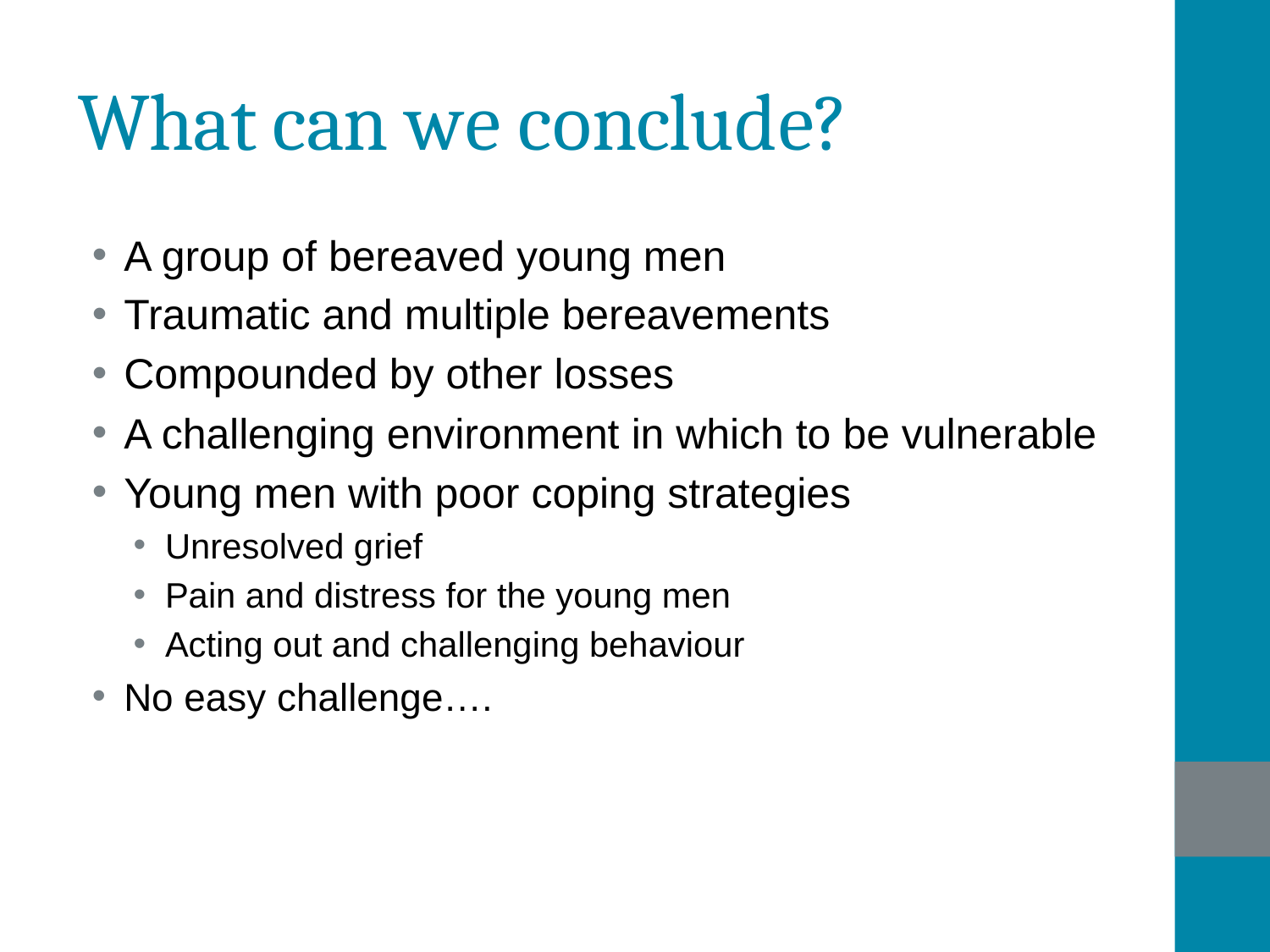

# What can we conclude?
A group of bereaved young men
Traumatic and multiple bereavements
Compounded by other losses
A challenging environment in which to be vulnerable
Young men with poor coping strategies
Unresolved grief
Pain and distress for the young men
Acting out and challenging behaviour
No easy challenge….